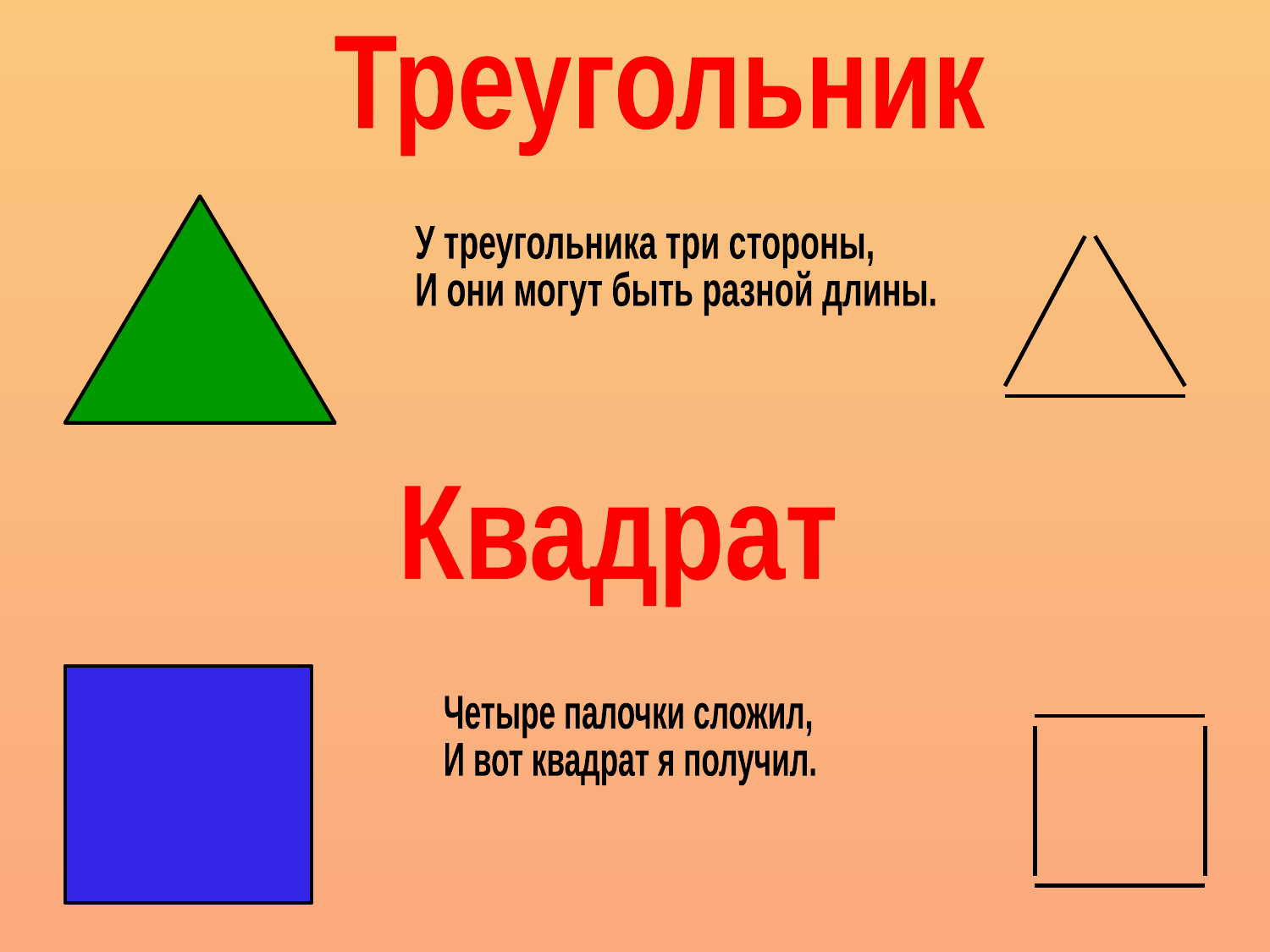

Треугольник

У треугольника три стороны,
И они могут быть разной длины.
Квадрат

Четыре палочки сложил,
И вот квадрат я получил.